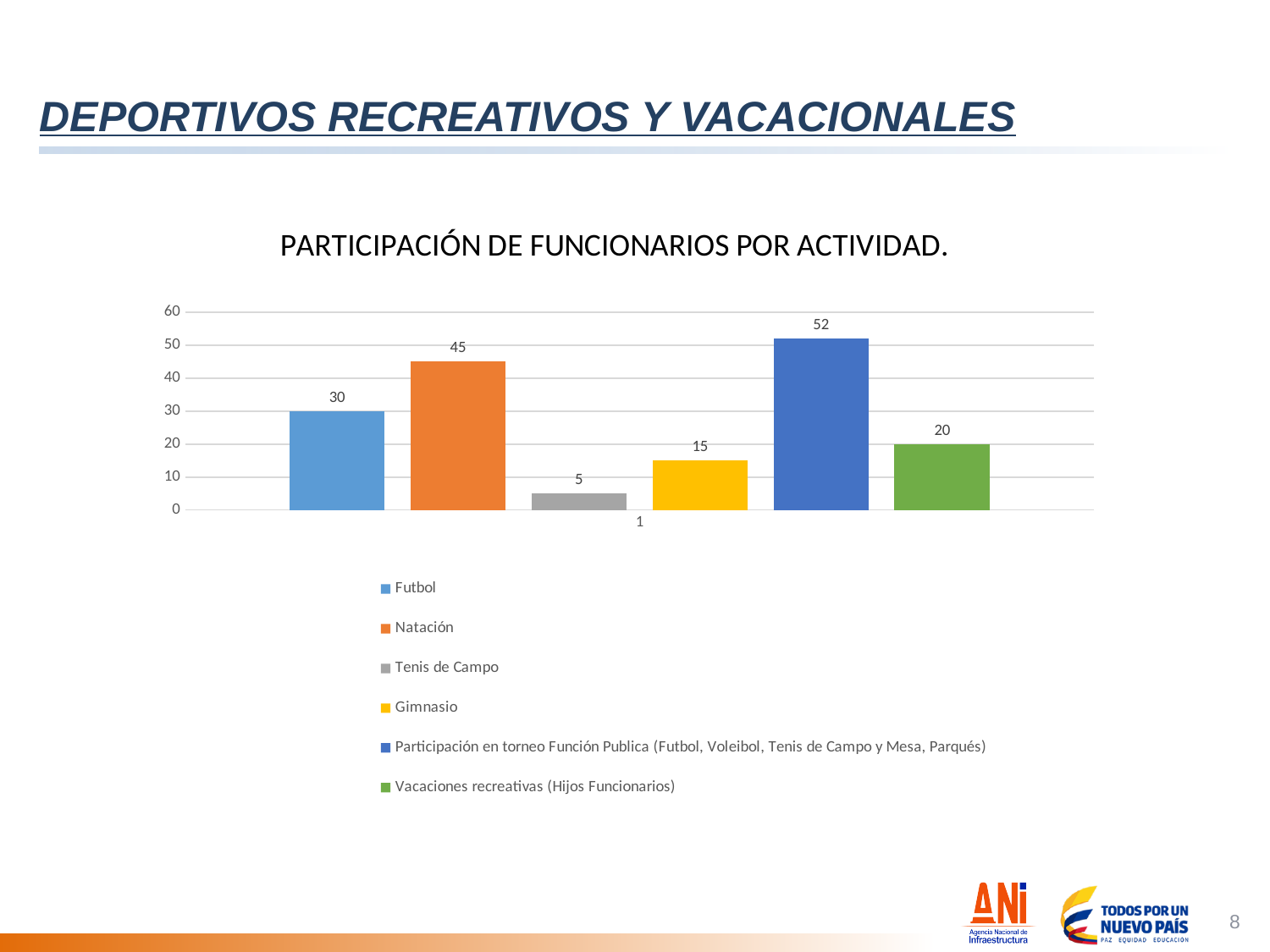

# DEPORTIVOS RECREATIVOS Y VACACIONALES

### Chart: PARTICIPACIÓN DE FUNCIONARIOS POR ACTIVIDAD.

| Category | Futbol | Natación | Tenis de Campo | Gimnasio | Participación en torneo Función Publica (Futbol, Voleibol, Tenis de Campo y Mesa, Parqués) | Vacaciones recreativas (Hijos Funcionarios)  |
|---|---|---|---|---|---|---|
8